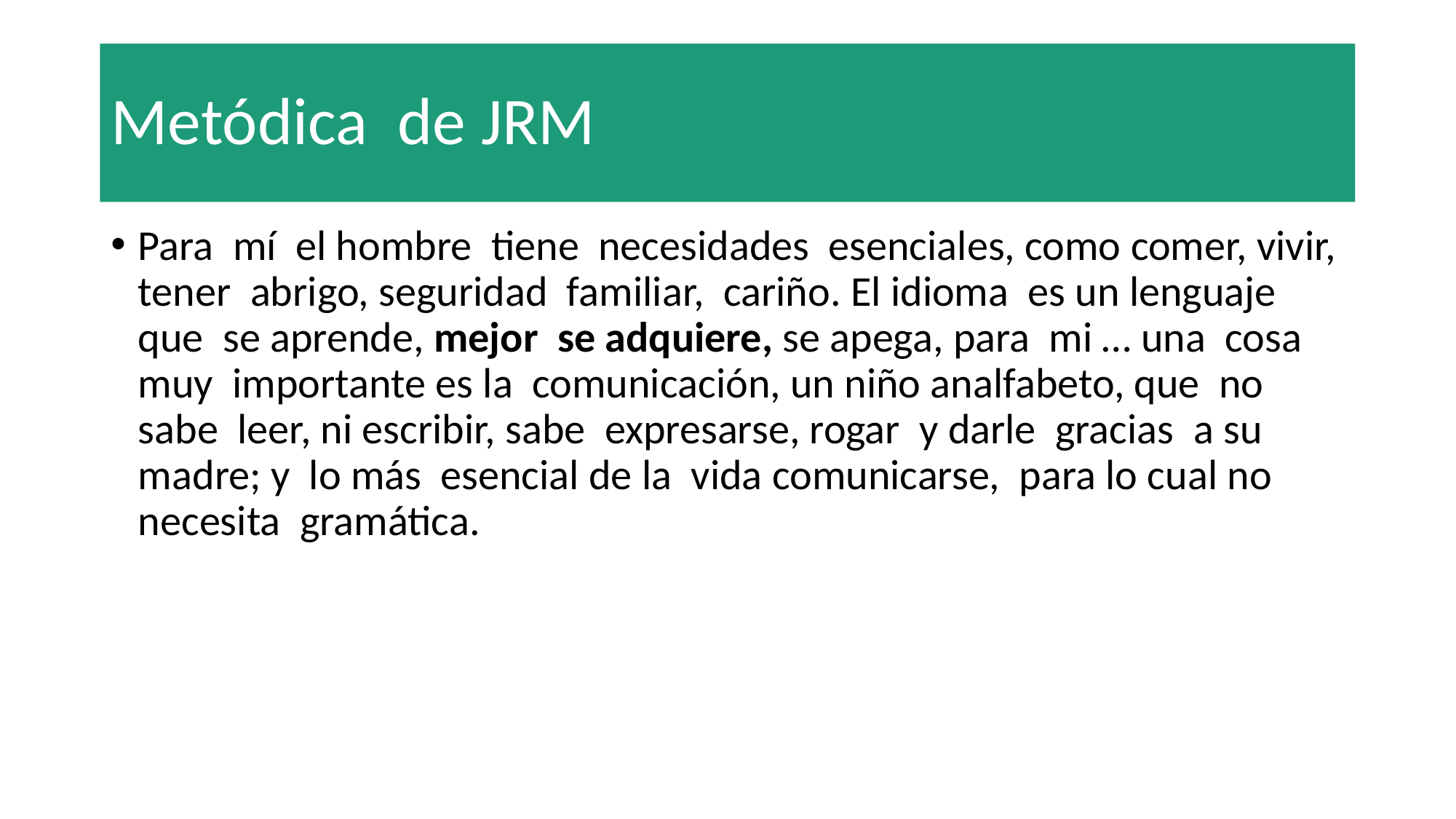

# Metódica  de JRM
Para  mí  el hombre  tiene  necesidades  esenciales, como comer, vivir, tener  abrigo, seguridad  familiar,  cariño. El idioma  es un lenguaje   que  se aprende, mejor  se adquiere, se apega, para  mi … una  cosa  muy  importante es la  comunicación, un niño analfabeto, que  no sabe  leer, ni escribir, sabe  expresarse, rogar  y darle  gracias  a su madre; y  lo más  esencial de la  vida comunicarse,  para lo cual no necesita  gramática.